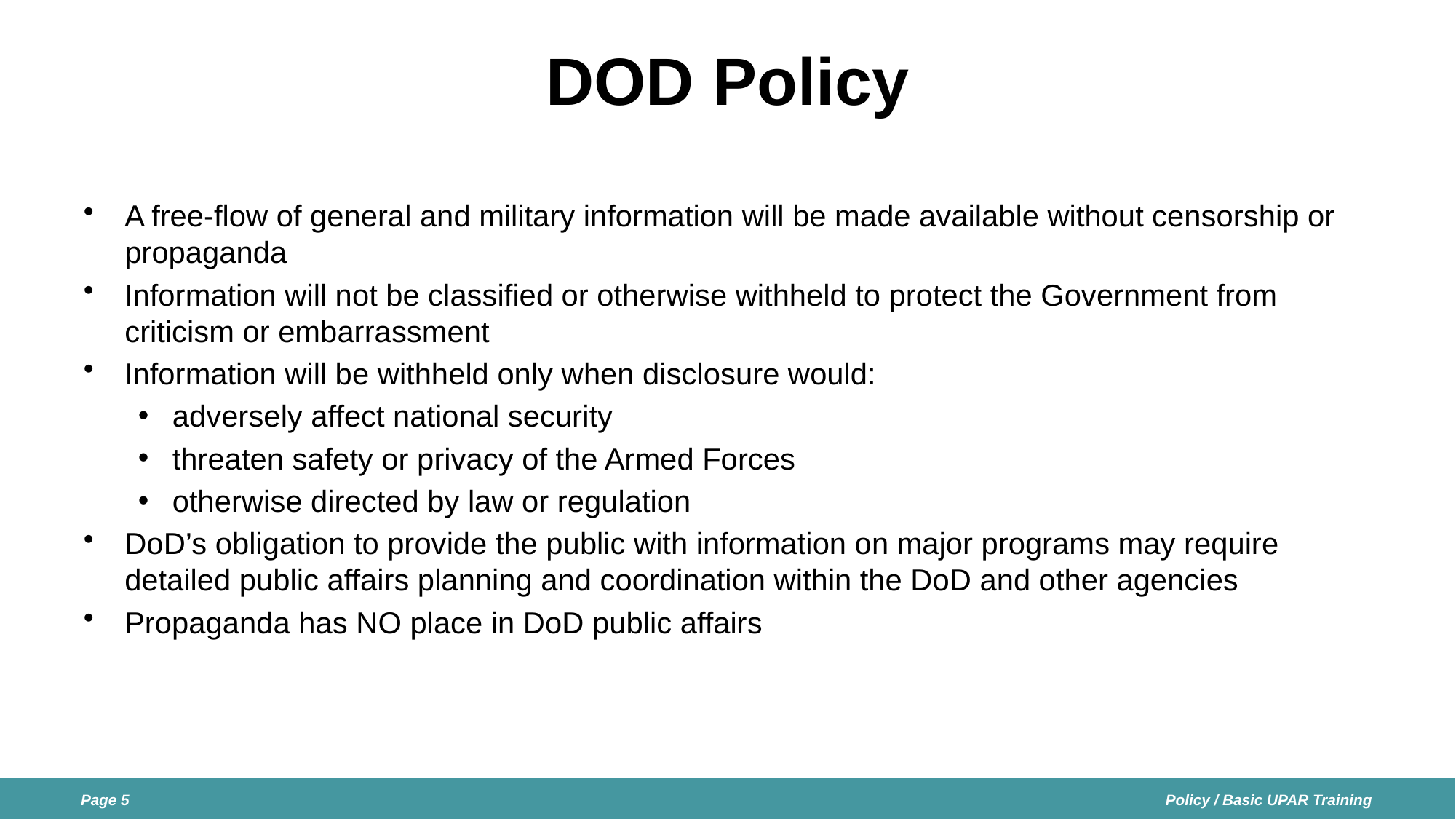

# DOD Policy
A free-flow of general and military information will be made available without censorship or propaganda
Information will not be classified or otherwise withheld to protect the Government from criticism or embarrassment
Information will be withheld only when disclosure would:
adversely affect national security
threaten safety or privacy of the Armed Forces
otherwise directed by law or regulation
DoD’s obligation to provide the public with information on major programs may require detailed public affairs planning and coordination within the DoD and other agencies
Propaganda has NO place in DoD public affairs

Policy / Basic UPAR Training
Page 5